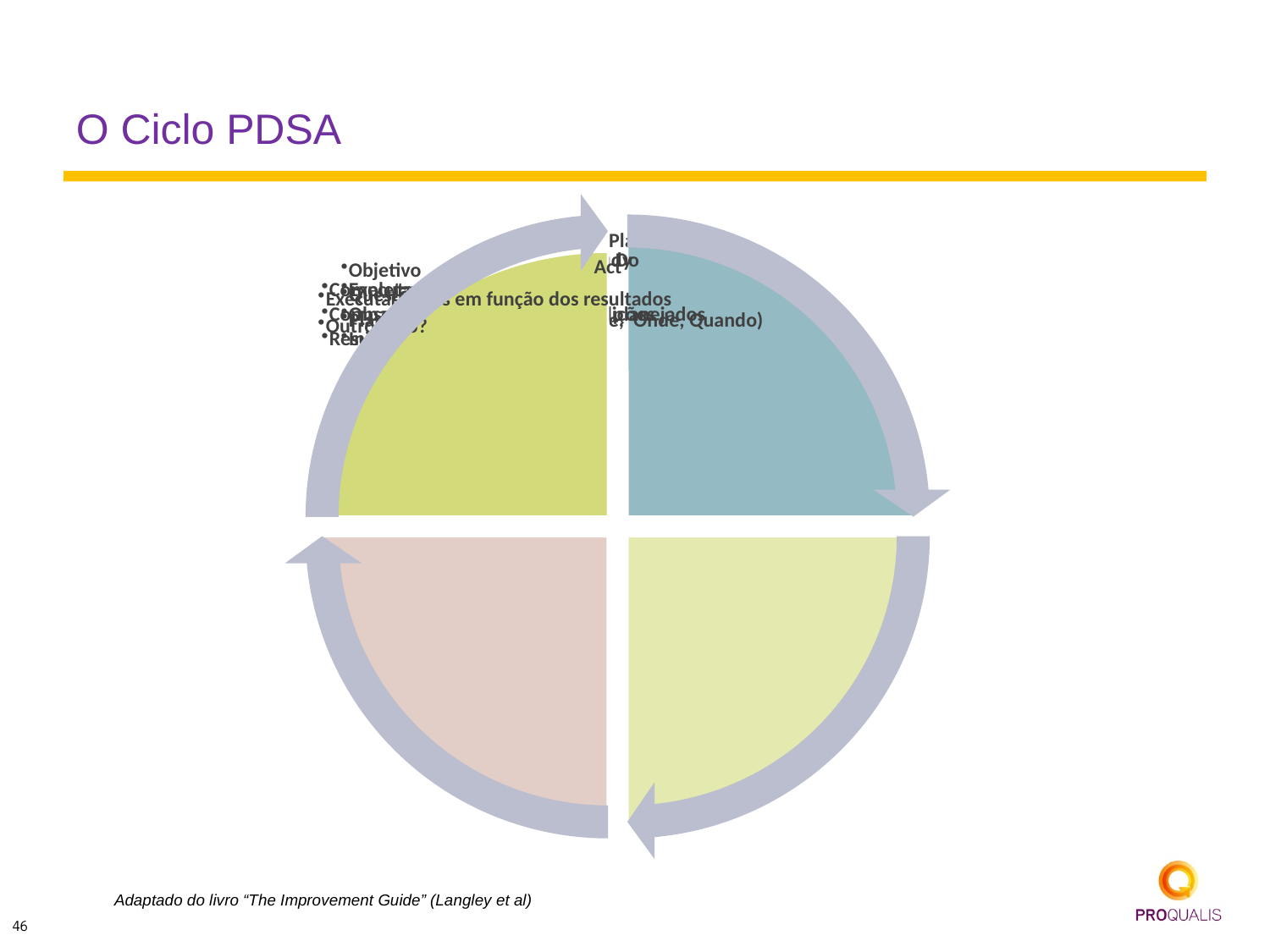

# O Ciclo PDSA
Plan
Objetivo
Questões e Predições
Plano para coletar dados (O que,  Onde, Quando)
Do
Executar o Plano
Observar e anotar eventos não planejados
Iniciar a análise dos dados
Study
Completar a análise dos dados
Comparar resultados com as predições
Resumir o aprendizado
Act
Executar ações em função dos resultados
Outro ciclo?
Adaptado do livro “The Improvement Guide” (Langley et al)